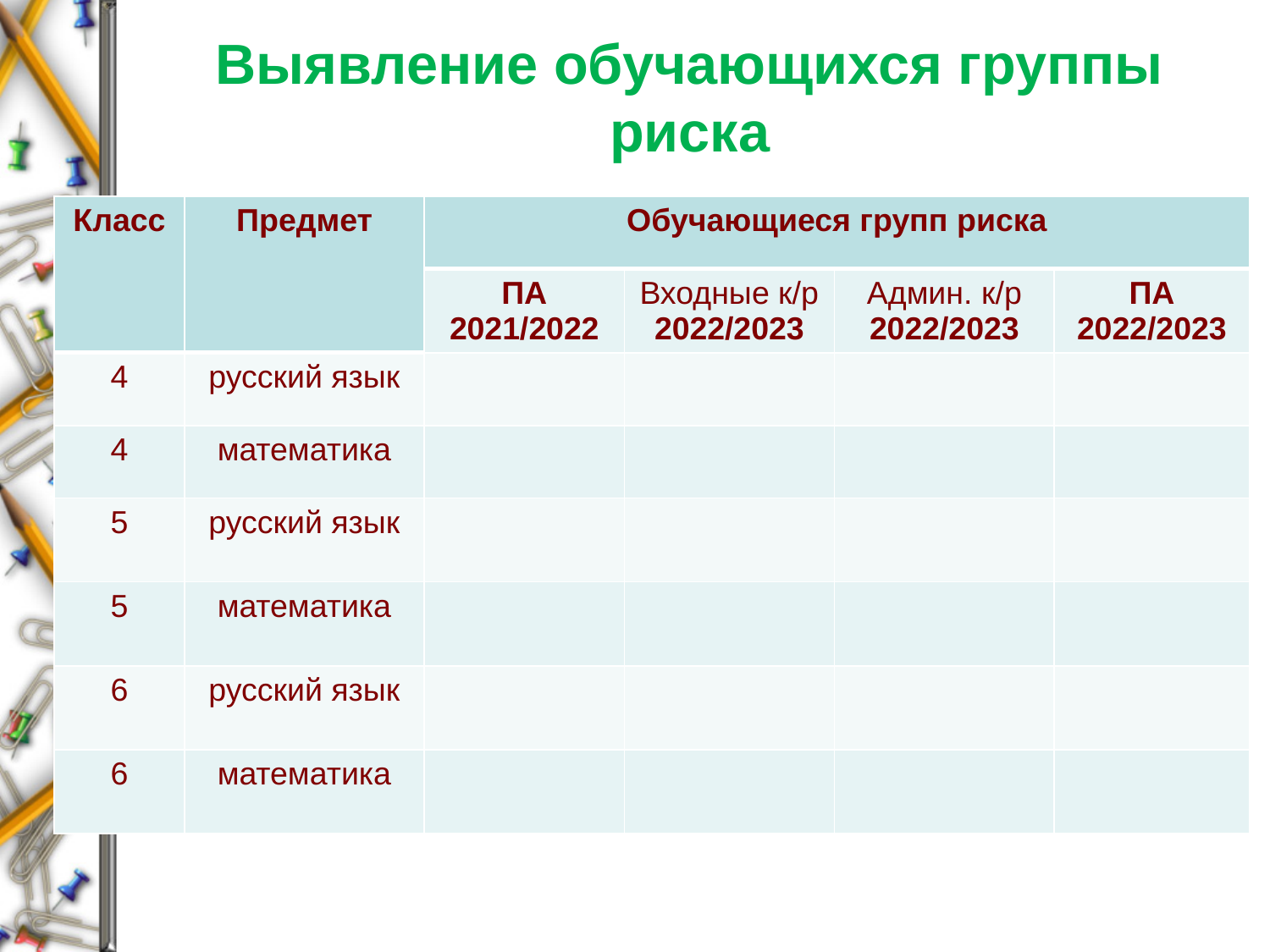

# Выявление обучающихся группы риска
| Класс | Предмет | Обучающиеся групп риска |  |  |  |
| --- | --- | --- | --- | --- | --- |
|  |  | ПА 2021/2022 | Входные к/р 2022/2023 | Админ. к/р 2022/2023 | ПА 2022/2023 |
| 4 | русский язык |  |  |  |  |
| 4 | математика |  |  |  |  |
| 5 | русский язык |  |  |  |  |
| 5 | математика |  |  |  |  |
| 6 | русский язык |  |  |  |  |
| 6 | математика |  |  |  |  |